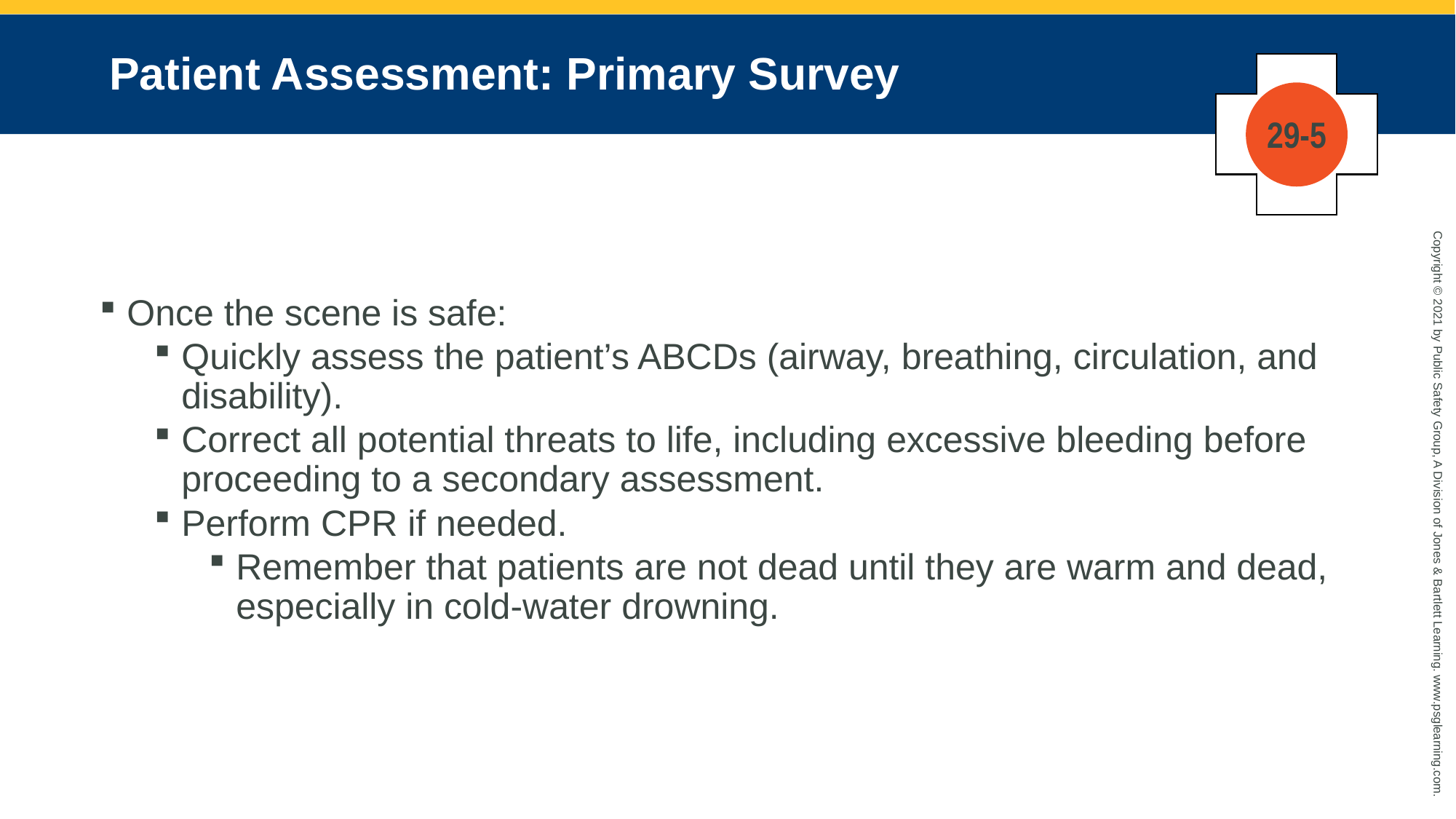

# Patient Assessment: Primary Survey

29-5
Once the scene is safe:
Quickly assess the patient’s ABCDs (airway, breathing, circulation, and disability).
Correct all potential threats to life, including excessive bleeding before proceeding to a secondary assessment.
Perform CPR if needed.
Remember that patients are not dead until they are warm and dead, especially in cold-water drowning.